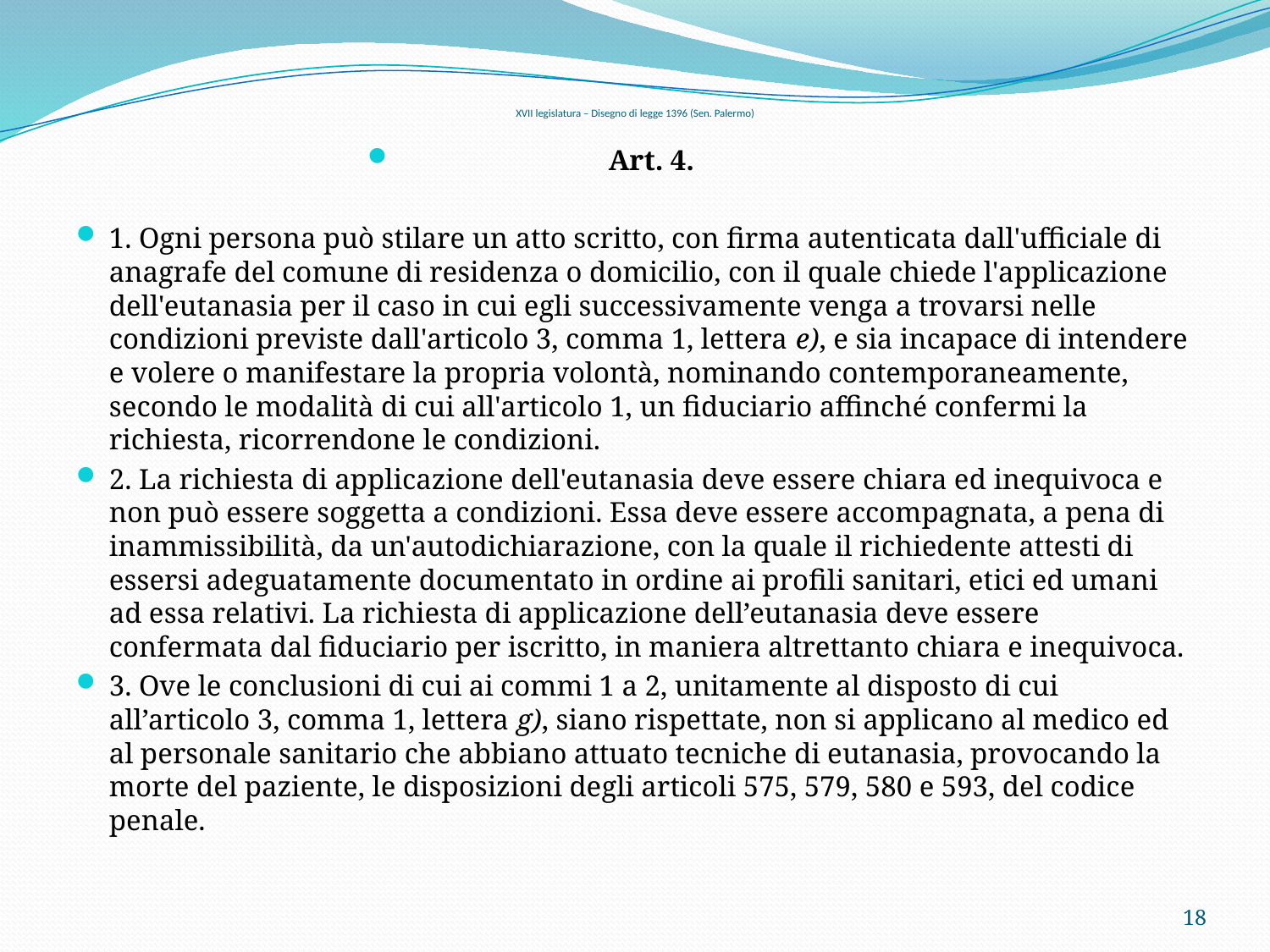

# XVII legislatura – Disegno di legge 1396 (Sen. Palermo)
Art. 4.

1. Ogni persona può stilare un atto scritto, con firma autenticata dall'ufficiale di anagrafe del comune di residenza o domicilio, con il quale chiede l'applicazione dell'eutanasia per il caso in cui egli successivamente venga a trovarsi nelle condizioni previste dall'articolo 3, comma 1, lettera e), e sia incapace di intendere e volere o manifestare la propria volontà, nominando contemporaneamente, secondo le modalità di cui all'articolo 1, un fiduciario affinché confermi la richiesta, ricorrendone le condizioni.
2. La richiesta di applicazione dell'eutanasia deve essere chiara ed inequivoca e non può essere soggetta a condizioni. Essa deve essere accompagnata, a pena di inammissibilità, da un'autodichiarazione, con la quale il richiedente attesti di essersi adeguatamente documentato in ordine ai profili sanitari, etici ed umani ad essa relativi. La richiesta di applicazione dell’eutanasia deve essere confermata dal fiduciario per iscritto, in maniera altrettanto chiara e inequivoca.
3. Ove le conclusioni di cui ai commi 1 a 2, unitamente al disposto di cui all’articolo 3, comma 1, lettera g), siano rispettate, non si applicano al medico ed al personale sanitario che abbiano attuato tecniche di eutanasia, provocando la morte del paziente, le disposizioni degli articoli 575, 579, 580 e 593, del codice penale.

18